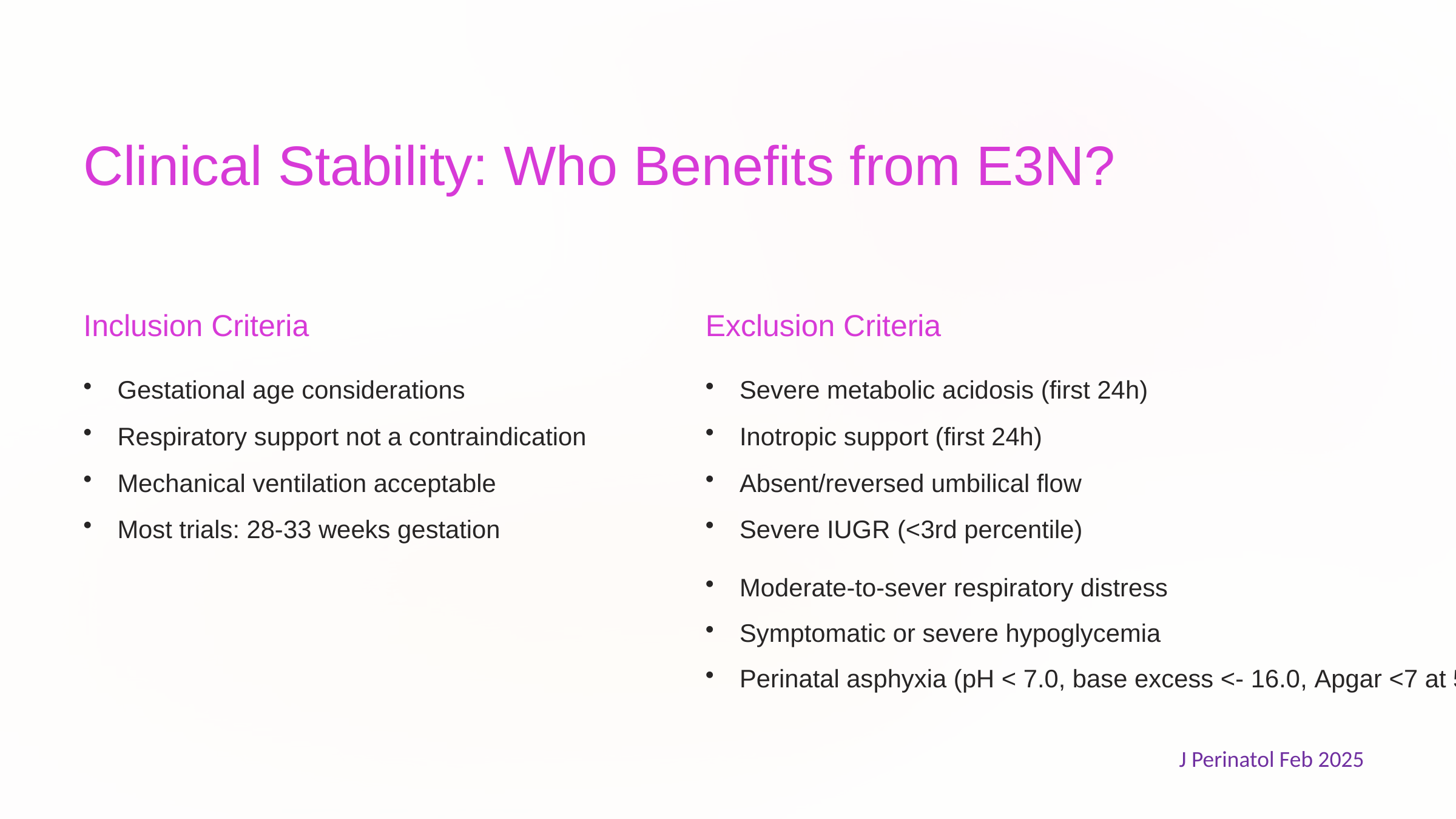

Clinical Stability: Who Benefits from E3N?
Inclusion Criteria
Exclusion Criteria
Gestational age considerations
Severe metabolic acidosis (first 24h)
Respiratory support not a contraindication
Inotropic support (first 24h)
Mechanical ventilation acceptable
Absent/reversed umbilical flow
Most trials: 28-33 weeks gestation
Severe IUGR (<3rd percentile)
Moderate-to-sever respiratory distress
Symptomatic or severe hypoglycemia
Perinatal asphyxia (pH < 7.0, base excess <- 16.0, Apgar <7 at 5 min )

J Perinatol Feb 2025